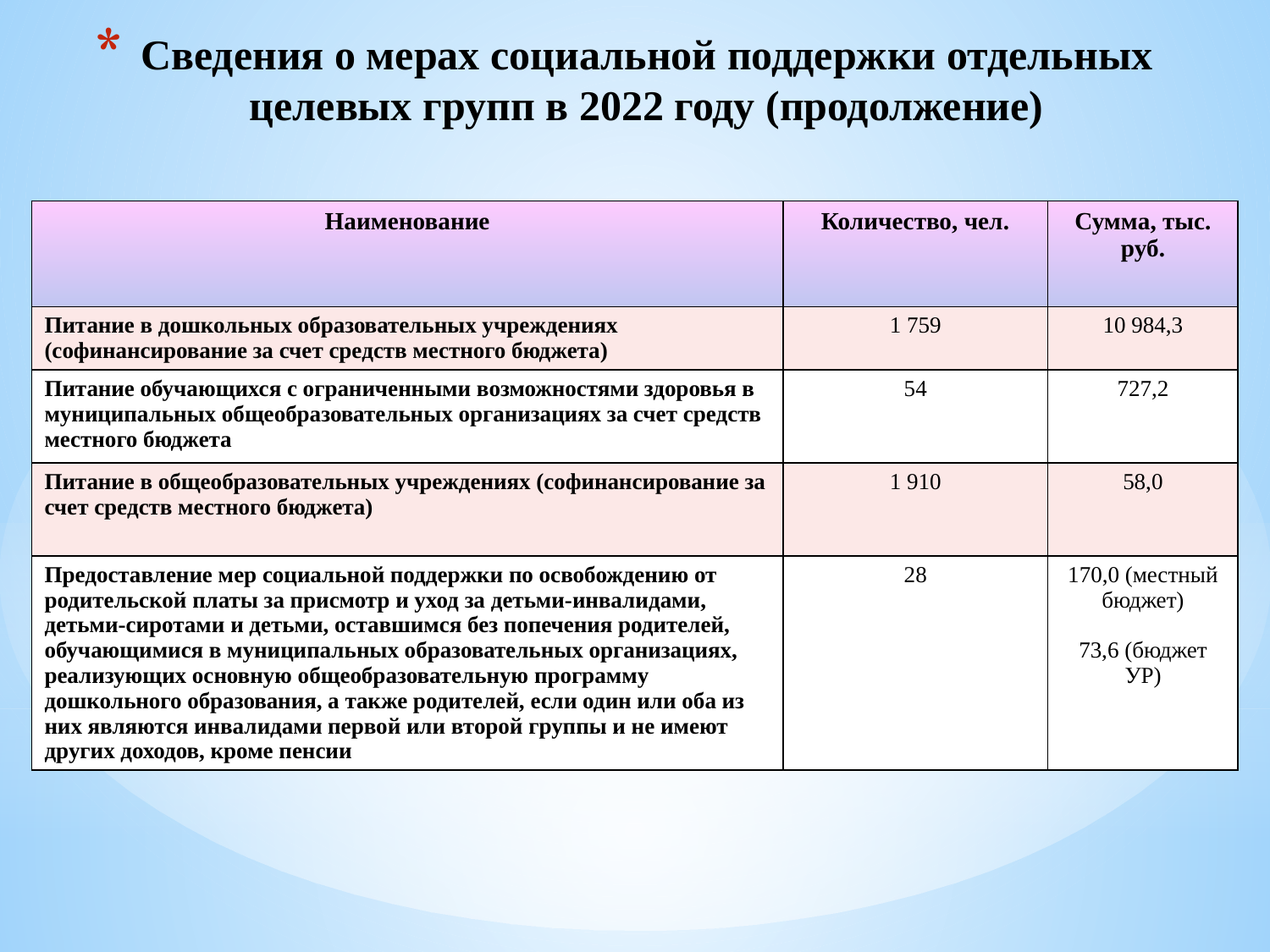

# Сведения о мерах социальной поддержки отдельных целевых групп в 2022 году (продолжение)
| Наименование | Количество, чел. | Сумма, тыс. руб. |
| --- | --- | --- |
| Питание в дошкольных образовательных учреждениях (софинансирование за счет средств местного бюджета) | 1 759 | 10 984,3 |
| Питание обучающихся с ограниченными возможностями здоровья в муниципальных общеобразовательных организациях за счет средств местного бюджета | 54 | 727,2 |
| Питание в общеобразовательных учреждениях (софинансирование за счет средств местного бюджета) | 1 910 | 58,0 |
| Предоставление мер социальной поддержки по освобождению от родительской платы за присмотр и уход за детьми-инвалидами, детьми-сиротами и детьми, оставшимся без попечения родителей, обучающимися в муниципальных образовательных организациях, реализующих основную общеобразовательную программу дошкольного образования, а также родителей, если один или оба из них являются инвалидами первой или второй группы и не имеют других доходов, кроме пенсии | 28 | 170,0 (местный бюджет) 73,6 (бюджет УР) |